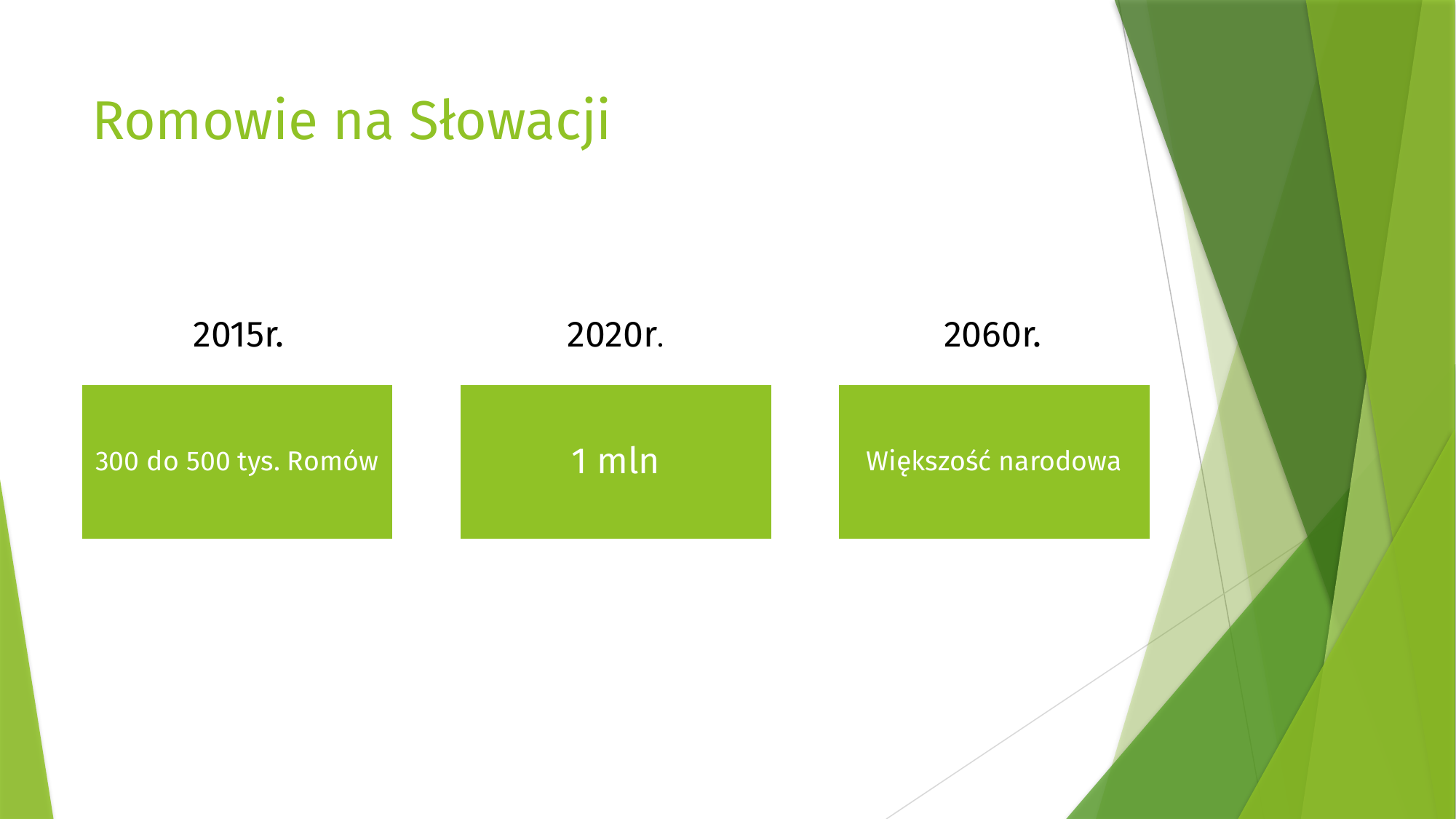

# Romowie na Słowacji
300 do 500 tys. Romów
1 mln
Większość narodowa
2020r.
2060r.
2015r.